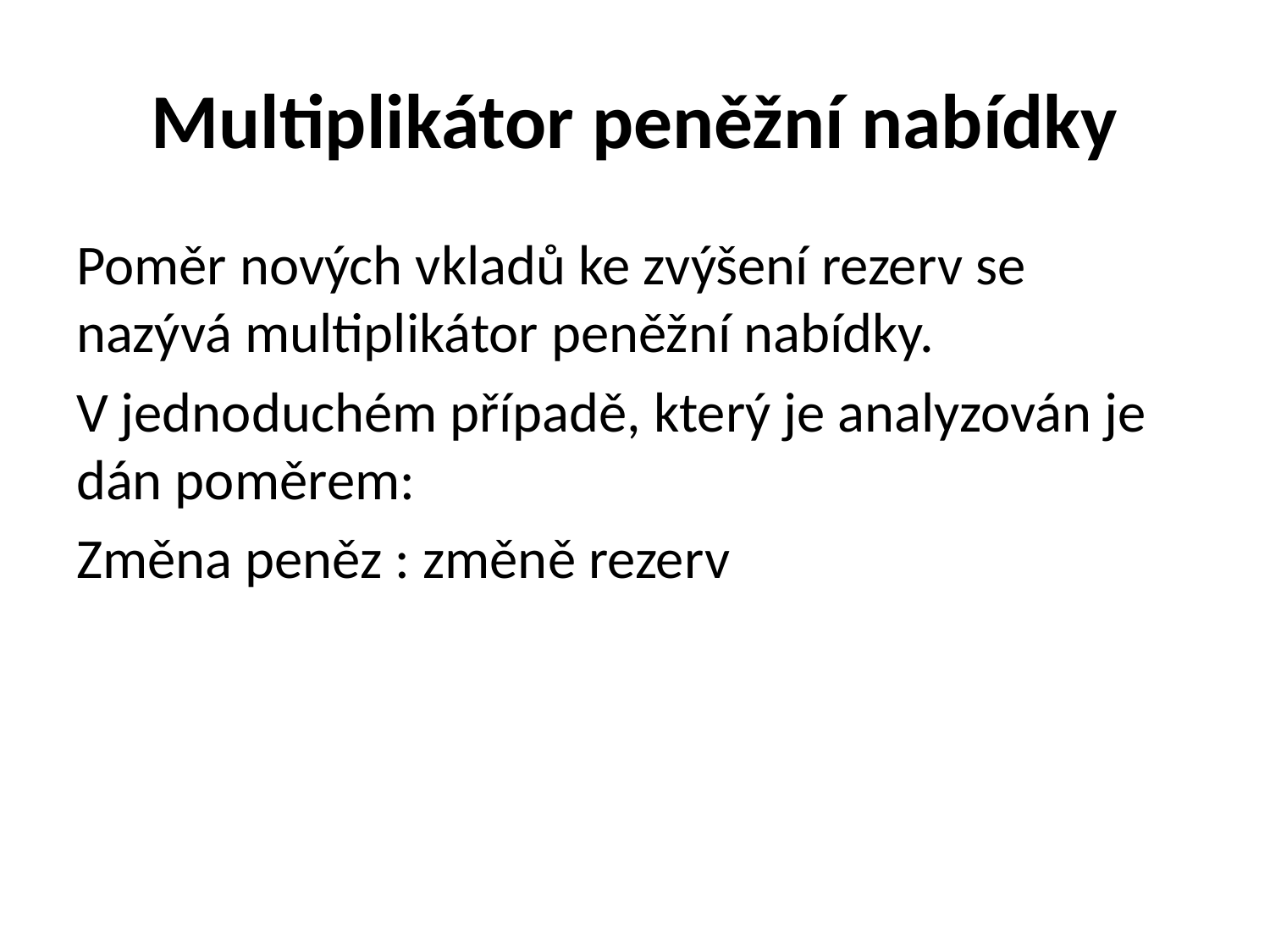

# Multiplikátor peněžní nabídky
Poměr nových vkladů ke zvýšení rezerv se nazývá multiplikátor peněžní nabídky.
V jednoduchém případě, který je analyzován je dán poměrem:
Změna peněz : změně rezerv